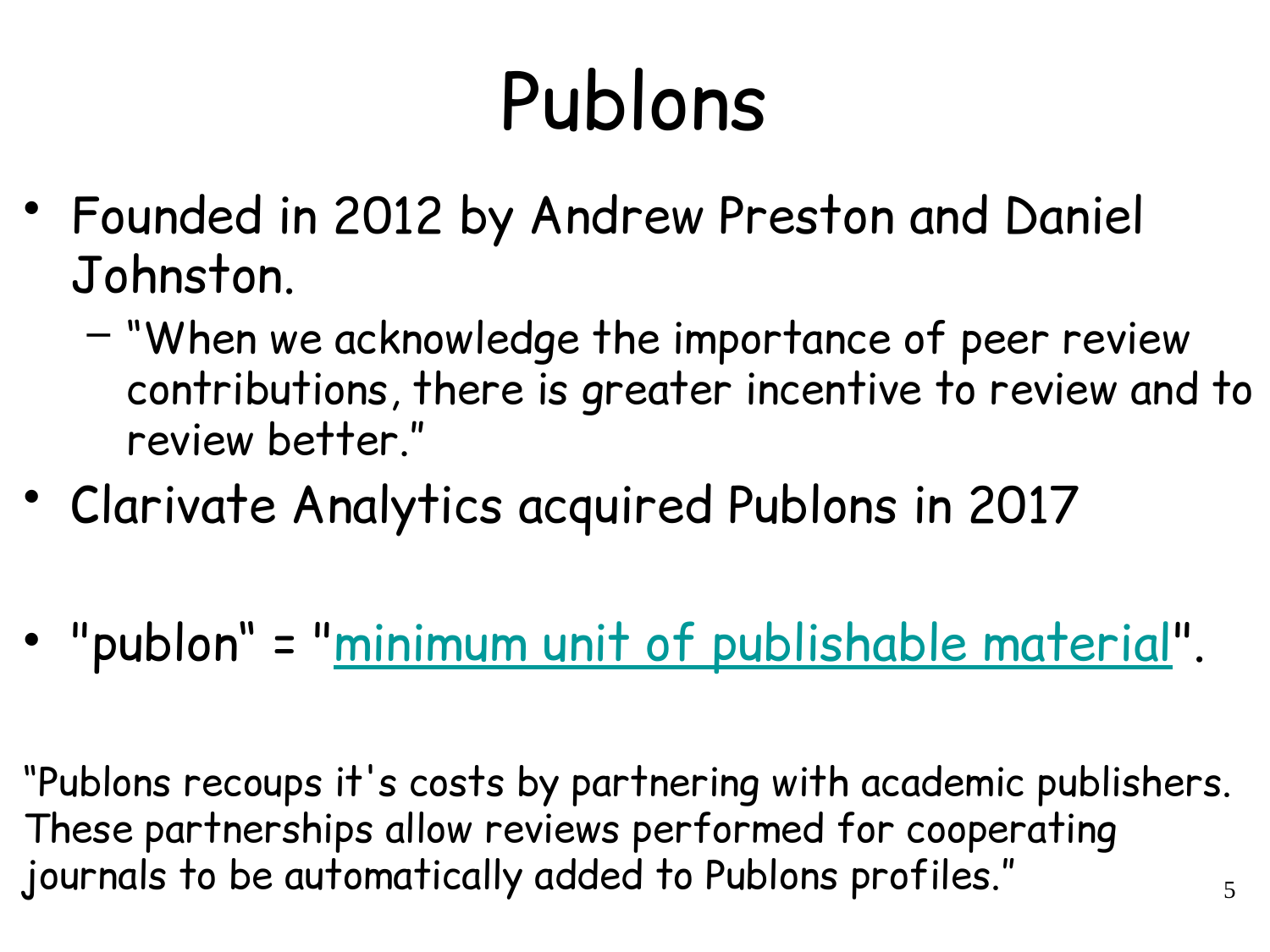

# Publons
Founded in 2012 by Andrew Preston and Daniel Johnston.
“When we acknowledge the importance of peer review contributions, there is greater incentive to review and to review better.”
Clarivate Analytics acquired Publons in 2017

"publon“ = "minimum unit of publishable material".

“Publons recoups it's costs by partnering with academic publishers. These partnerships allow reviews performed for cooperating journals to be automatically added to Publons profiles.”

5